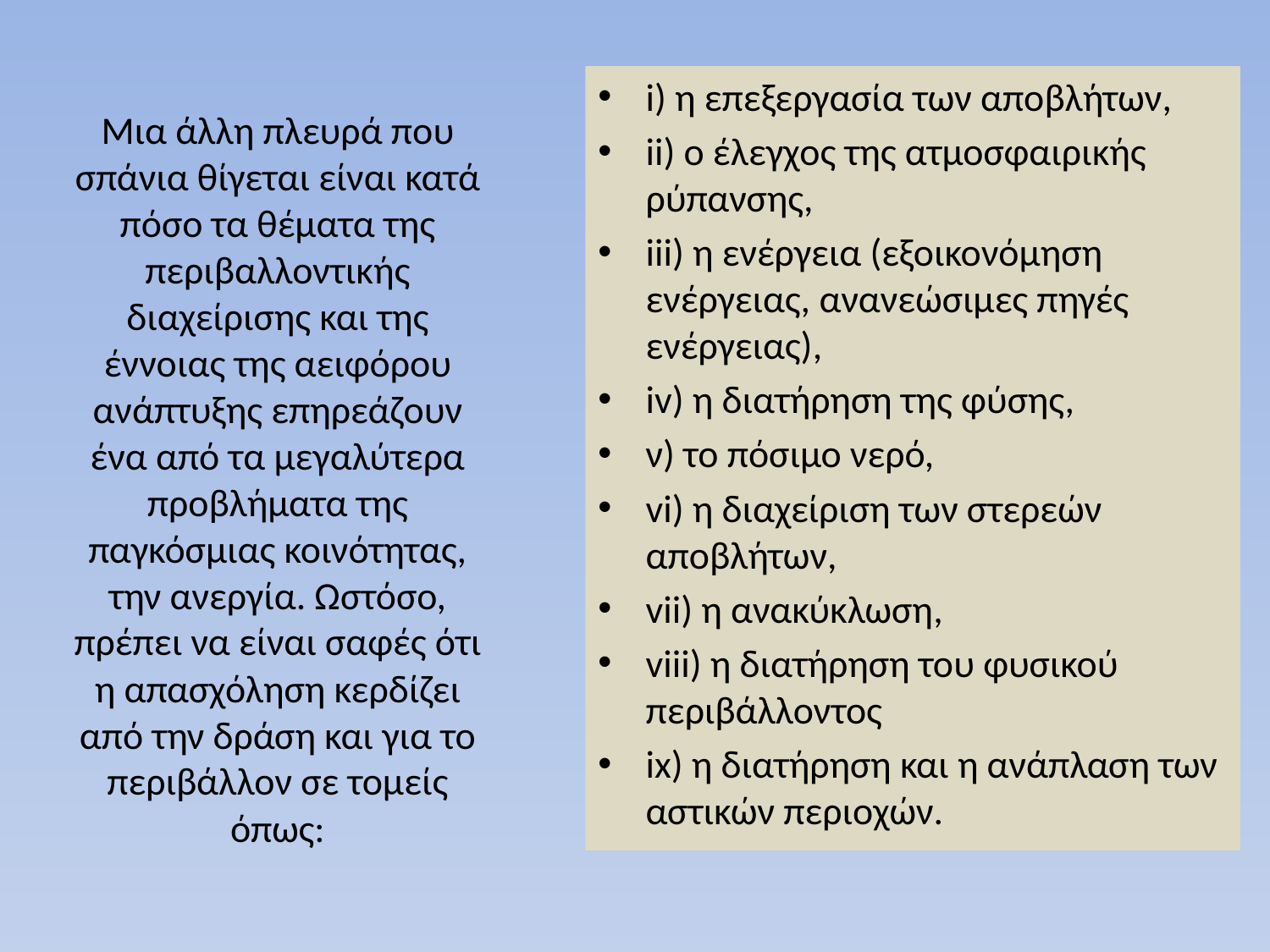

#
i) η επεξεργασία των αποβλήτων,
ii) ο έλεγχος της ατμοσφαιρικής ρύπανσης,
iii) η ενέργεια (εξοικονόμηση ενέργειας, ανανεώσιμες πηγές ενέργειας),
iv) η διατήρηση της φύσης,
ν) το πόσιμο νερό,
vi) η διαχείριση των στερεών αποβλήτων,
vii) η ανακύκλωση,
viii) η διατήρηση του φυσικού περιβάλλοντος
ix) η διατήρηση και η ανάπλαση των αστικών περιοχών.
Μια άλλη πλευρά που σπάνια θίγεται είναι κατά πόσο τα θέματα της περιβαλλοντικής διαχείρισης και της έννοιας της αειφόρου ανάπτυξης επηρεάζουν ένα από τα μεγαλύτερα προβλήματα της παγκόσμιας κοινότητας, την ανεργία. Ωστόσο, πρέπει να είναι σαφές ότι η απασχόληση κερδίζει από την δράση και για το περιβάλλον σε τομείς όπως: